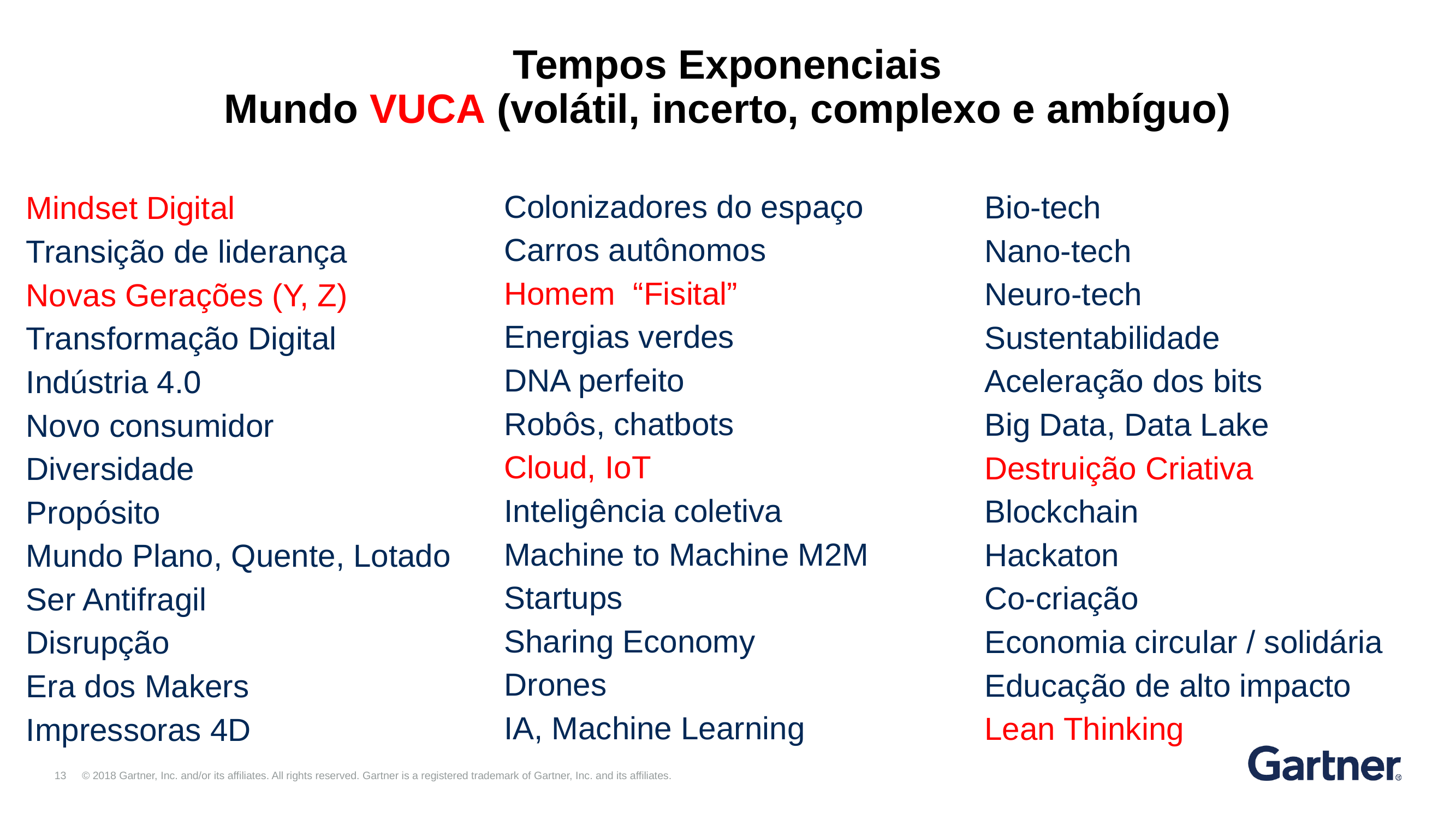

# Tempos Exponenciais Mundo VUCA (volátil, incerto, complexo e ambíguo)
Colonizadores do espaço
Carros autônomos
Homem  “Fisital”
Energias verdes
DNA perfeito
Robôs, chatbots
Cloud, IoT
Inteligência coletiva
Machine to Machine M2M
Startups
Sharing Economy
Drones
IA, Machine Learning
Bio-tech
Nano-tech
Neuro-tech
Sustentabilidade
Aceleração dos bits
Big Data, Data Lake
Destruição Criativa
Blockchain
Hackaton
Co-criação
Economia circular / solidária
Educação de alto impacto
Lean Thinking
Mindset Digital
Transição de liderança
Novas Gerações (Y, Z)
Transformação Digital
Indústria 4.0
Novo consumidor
Diversidade
Propósito
Mundo Plano, Quente, Lotado
Ser Antifragil
Disrupção
Era dos Makers
Impressoras 4D